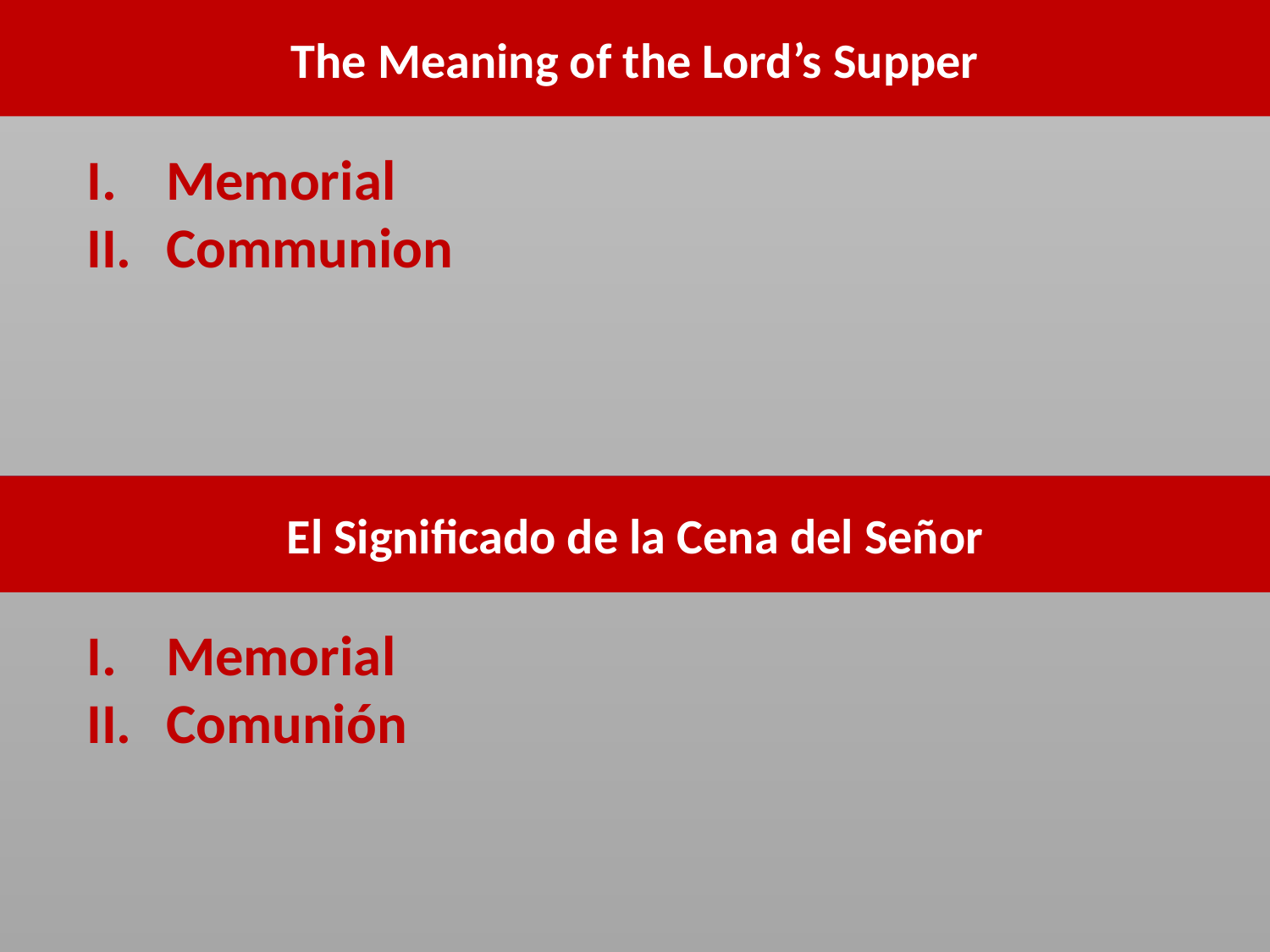

The Meaning of the Lord’s Supper
Memorial
Communion
El Significado de la Cena del Señor
Memorial
Comunión